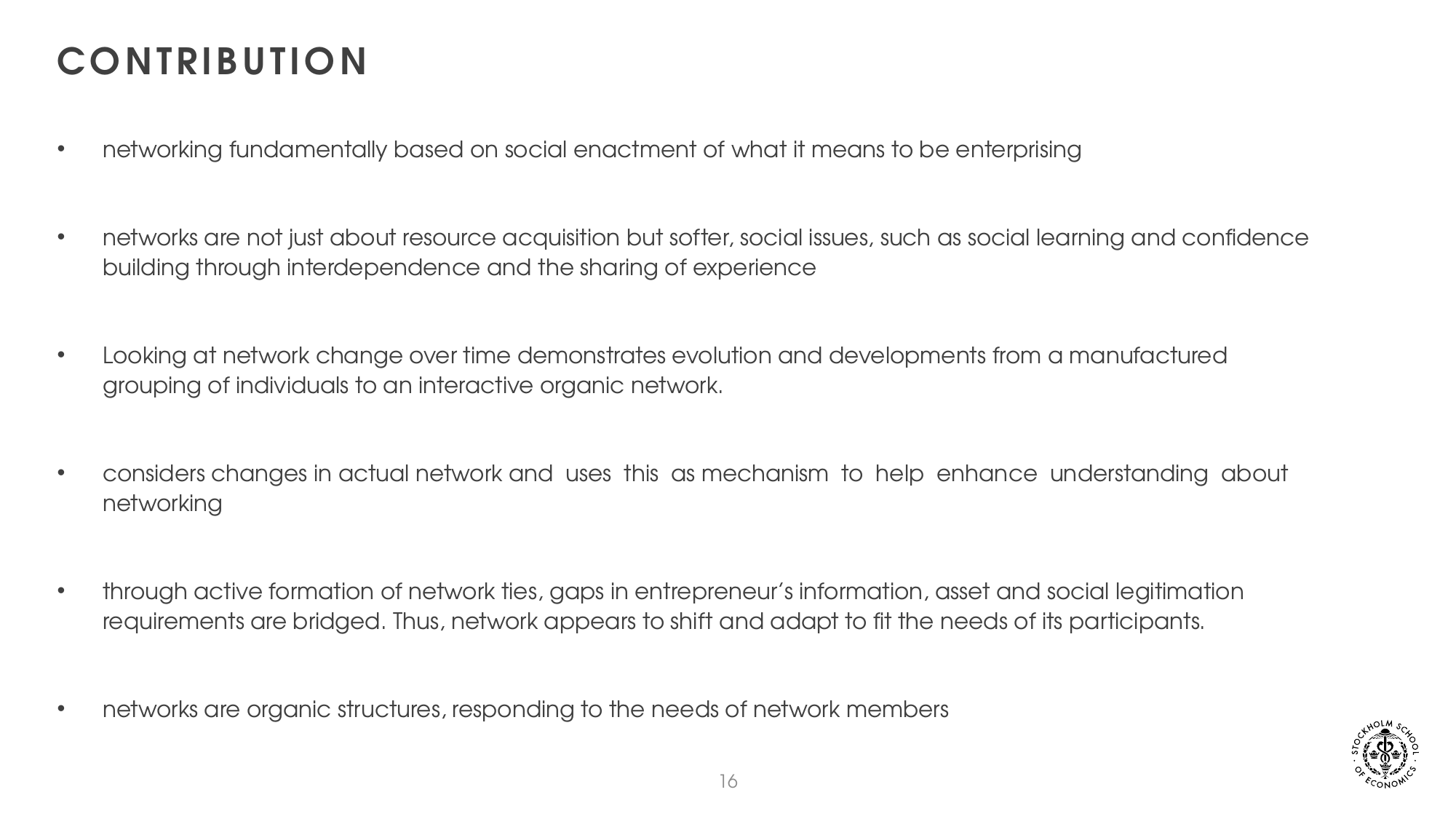

# Contribution
networking fundamentally based on social enactment of what it means to be enterprising

networks are not just about resource acquisition but softer, social issues, such as social learning and confidence building through interdependence and the sharing of experience

Looking at network change over time demonstrates evolution and developments from a manufactured grouping of individuals to an interactive organic network.

considers changes in actual network and  uses  this  as mechanism  to  help  enhance  understanding  about  networking

through active formation of network ties, gaps in entrepreneur’s information, asset and social legitimation requirements are bridged. Thus, network appears to shift and adapt to fit the needs of its participants.

networks are organic structures, responding to the needs of network members
16